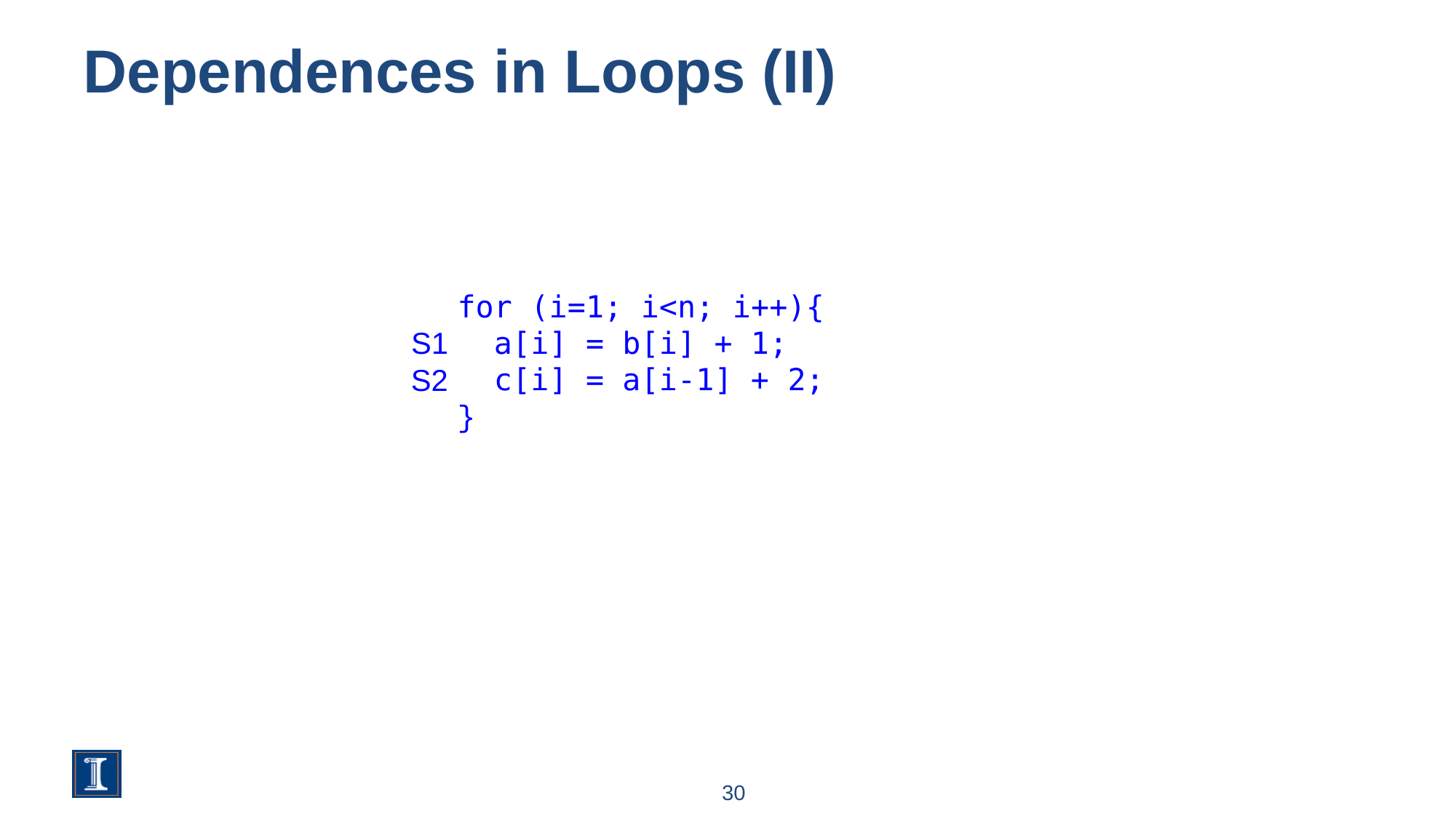

# Dependences in Loops (II)

for (i=1; i<n; i++){
  a[i] = b[i] + 1;
  c[i] = a[i-1] + 2;
}
S1
S2
30